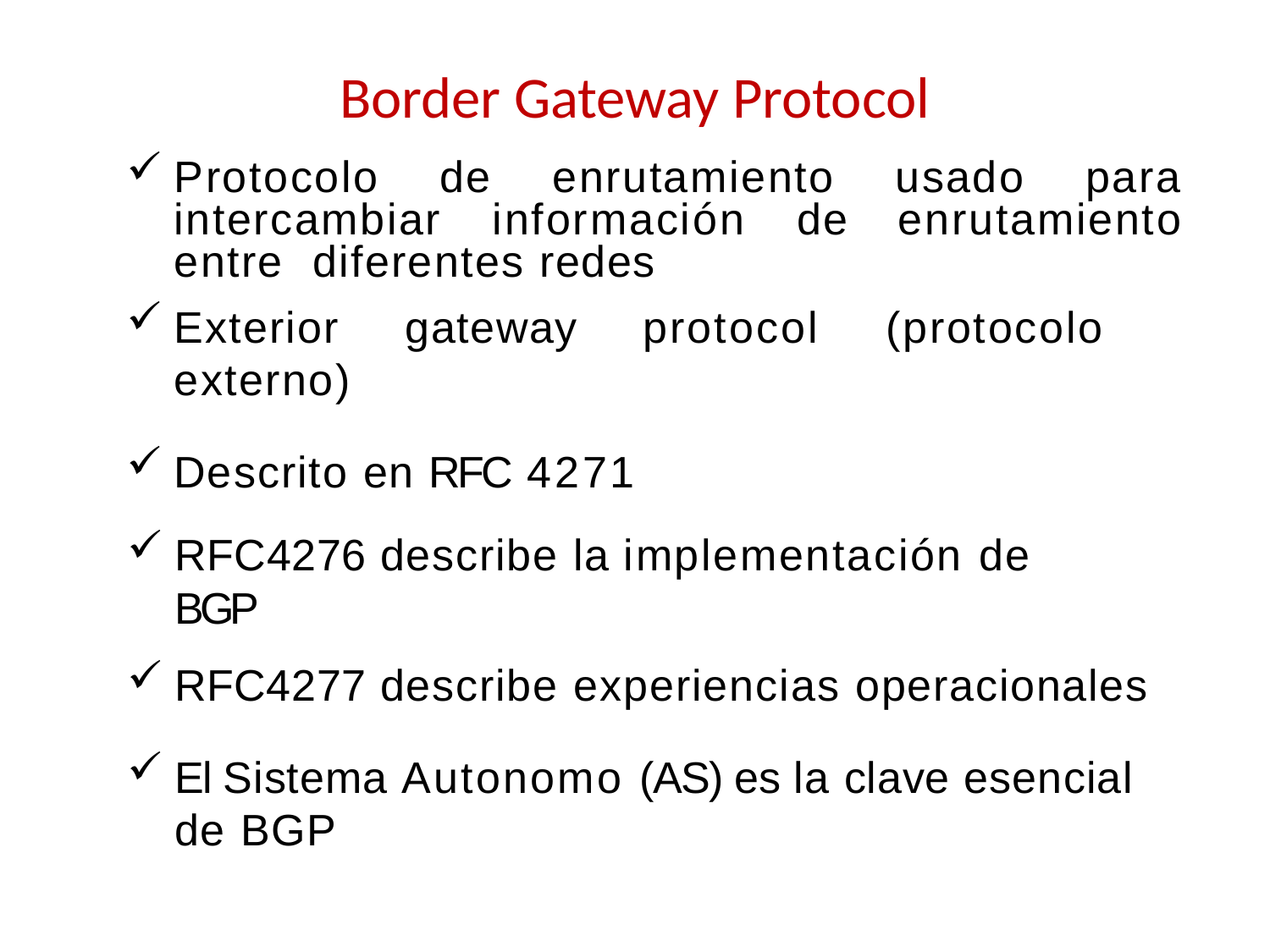

# Border Gateway Protocol
Protocolo de enrutamiento usado para intercambiar información de enrutamiento entre  diferentes redes
Exterior gateway protocol (protocolo externo)
Descrito en RFC 4271
RFC4276 describe la implementación de BGP

RFC4277 describe experiencias operacionales
El Sistema Autonomo (AS) es la clave esencial de BGP